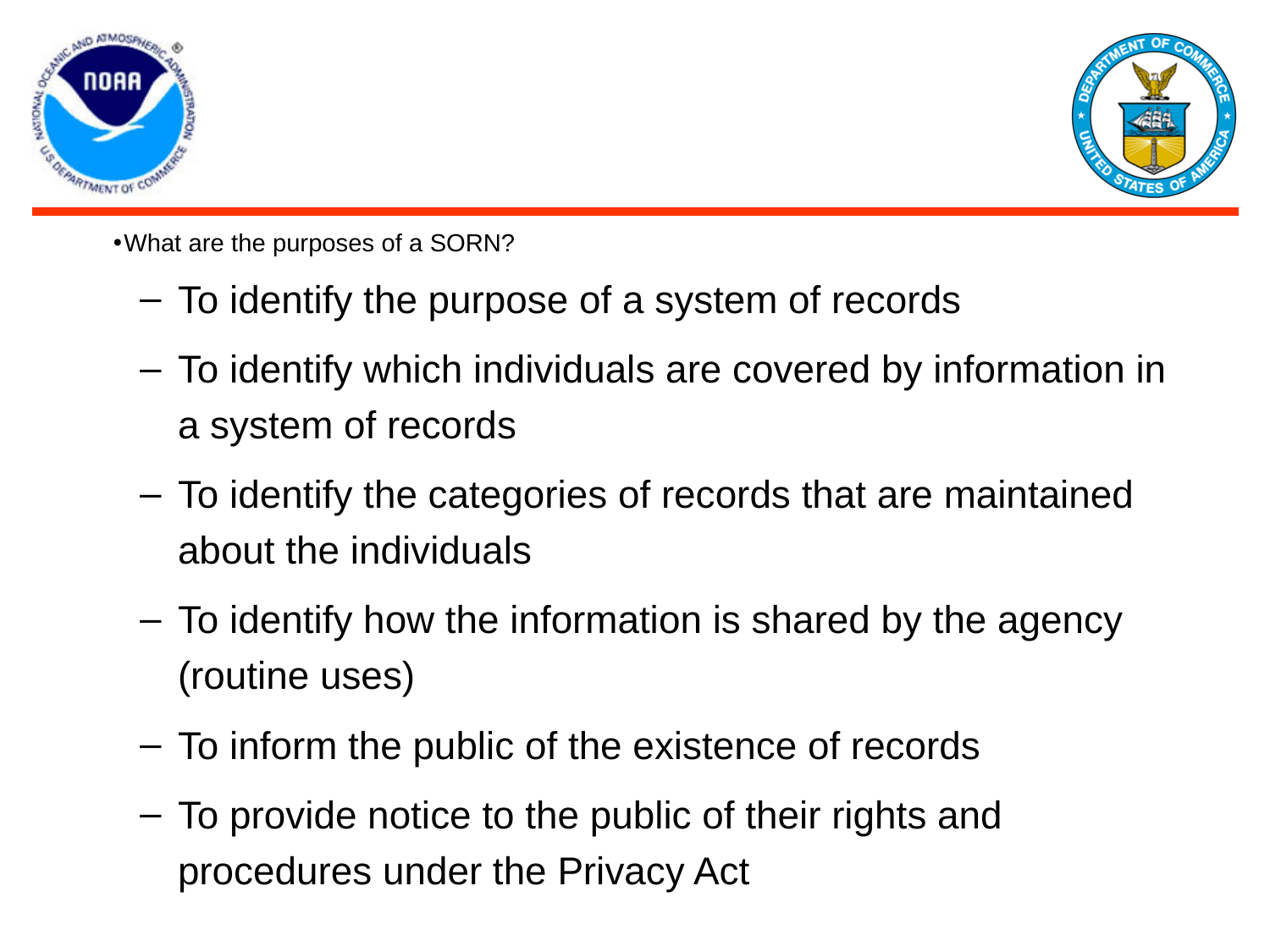

What are the purposes of a SORN?
To identify the purpose of a system of records
To identify which individuals are covered by information in a system of records
To identify the categories of records that are maintained about the individuals
To identify how the information is shared by the agency (routine uses)
To inform the public of the existence of records
To provide notice to the public of their rights and procedures under the Privacy Act